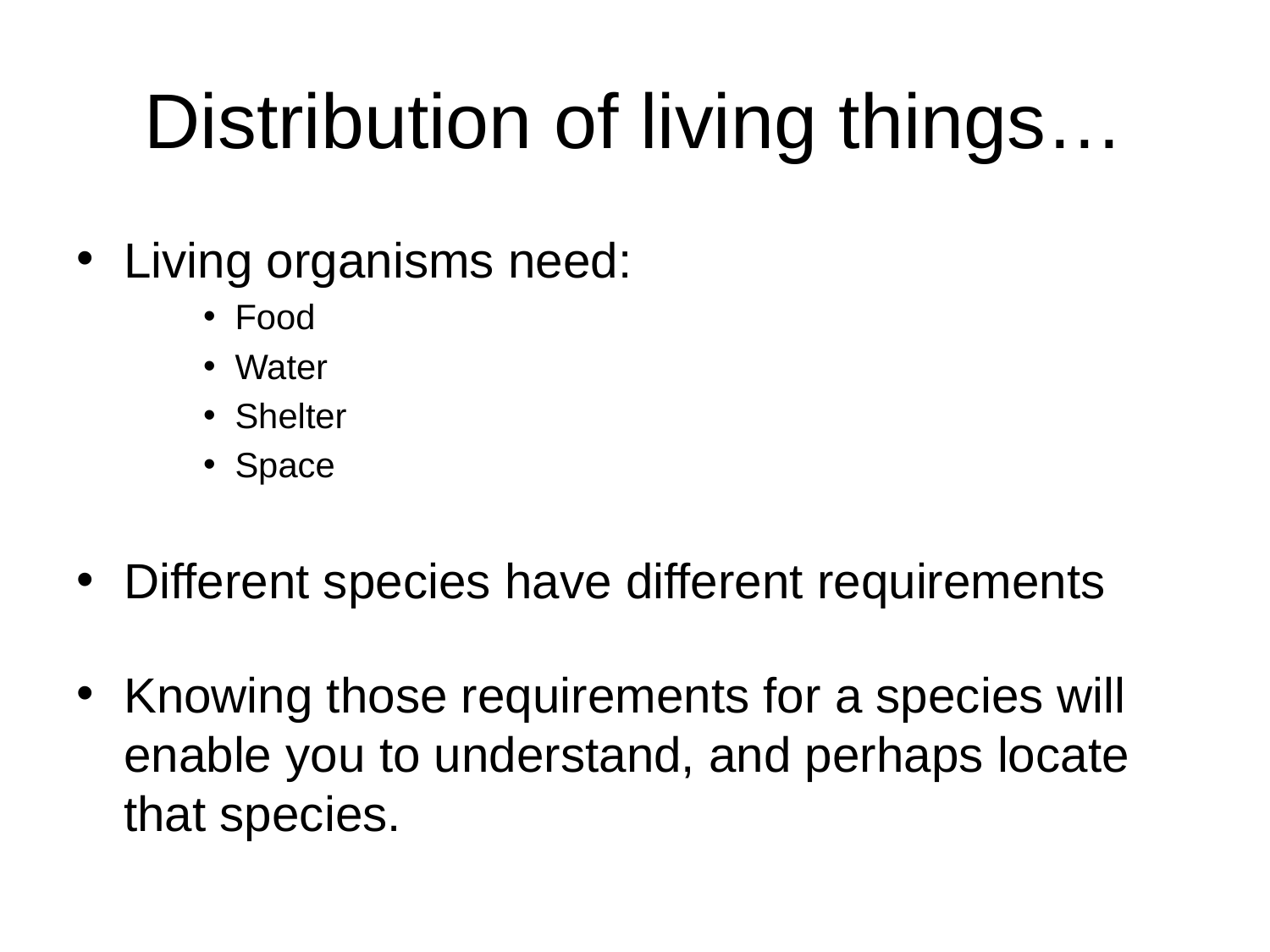

# Distribution of living things…
Living organisms need:
Food
Water
Shelter
Space

Different species have different requirements

Knowing those requirements for a species will enable you to understand, and perhaps locate that species.